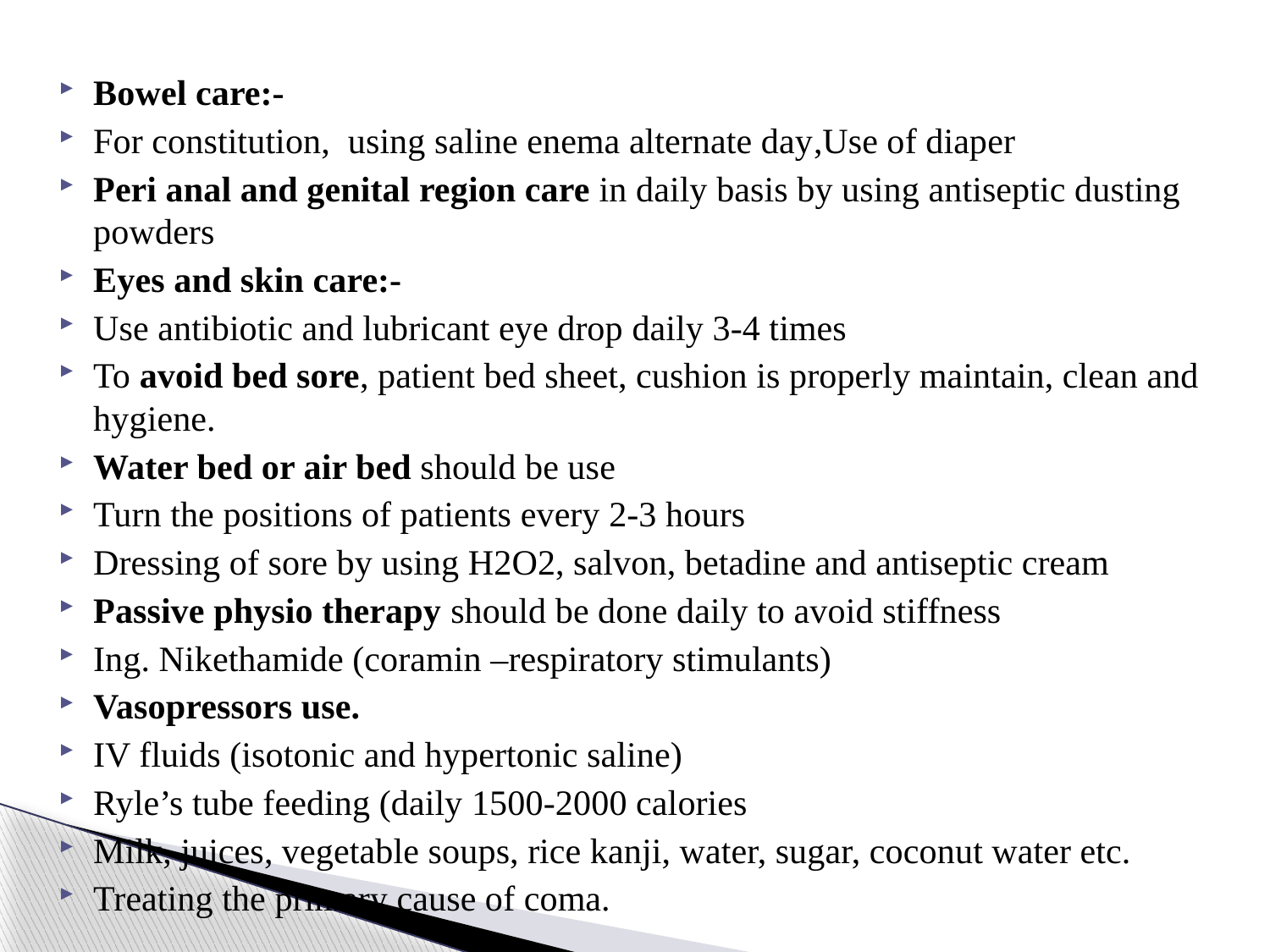

Bowel care:-
For constitution,  using saline enema alternate day,Use of diaper
Peri anal and genital region care in daily basis by using antiseptic dusting powders
Eyes and skin care:-
Use antibiotic and lubricant eye drop daily 3-4 times
To avoid bed sore, patient bed sheet, cushion is properly maintain, clean and hygiene.
Water bed or air bed should be use
Turn the positions of patients every 2-3 hours
Dressing of sore by using H2O2, salvon, betadine and antiseptic cream
Passive physio therapy should be done daily to avoid stiffness
Ing. Nikethamide (coramin –respiratory stimulants)
Vasopressors use.
IV fluids (isotonic and hypertonic saline)
Ryle’s tube feeding (daily 1500-2000 calories
Milk, juices, vegetable soups, rice kanji, water, sugar, coconut water etc.
Treating the primary cause of coma.